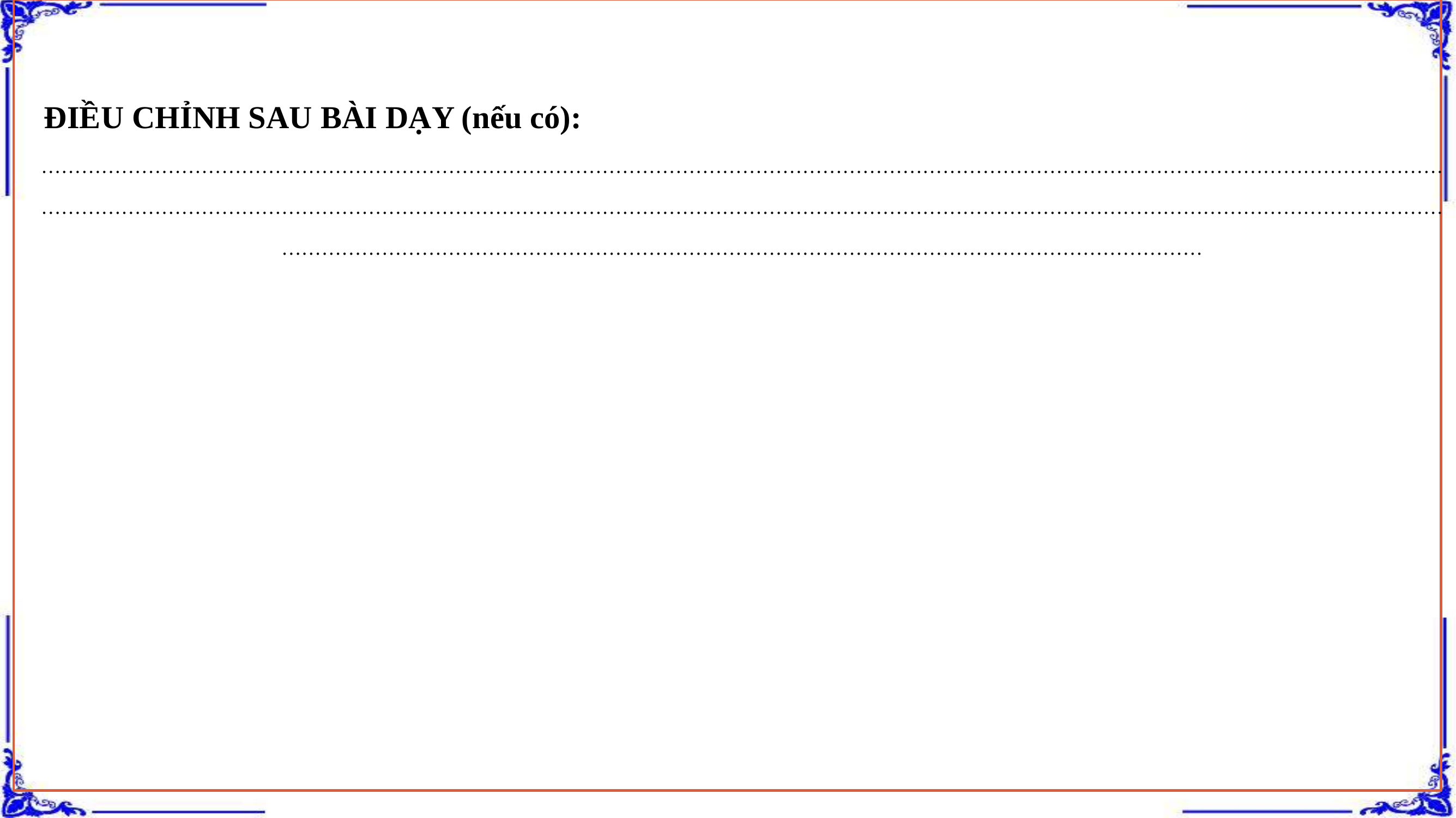

ĐIỀU CHỈNH SAU BÀI DẠY (nếu có):
………………………………………………………………………………………………………………………………………………………………………………………………………………………………………………………………………………………………………………………………………………………………………………………………………………………………………………………………………………………………………………